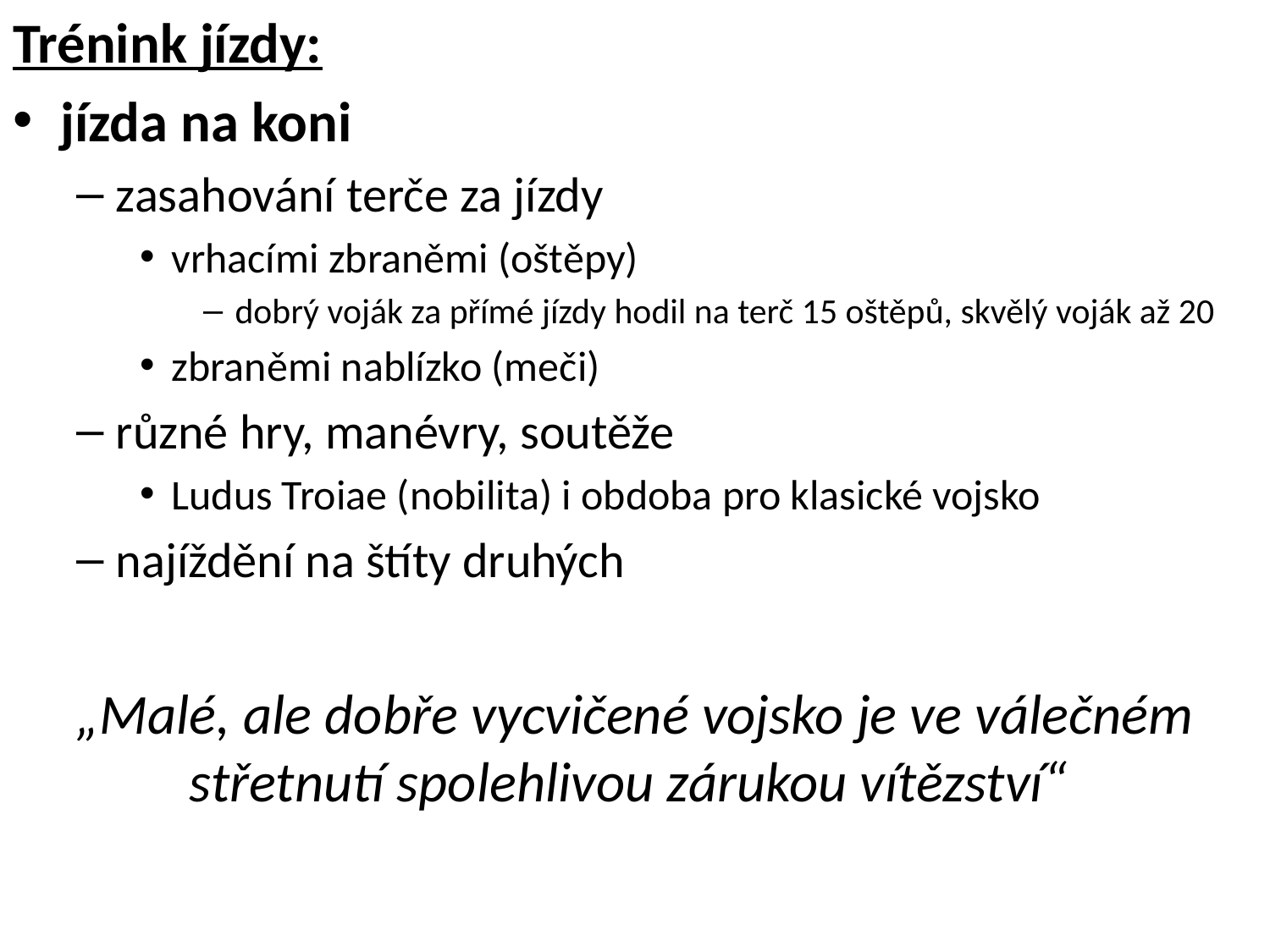

Trénink jízdy:
jízda na koni
zasahování terče za jízdy
vrhacími zbraněmi (oštěpy)
dobrý voják za přímé jízdy hodil na terč 15 oštěpů, skvělý voják až 20
zbraněmi nablízko (meči)
různé hry, manévry, soutěže
Ludus Troiae (nobilita) i obdoba pro klasické vojsko
najíždění na štíty druhých

„Malé, ale dobře vycvičené vojsko je ve válečném střetnutí spolehlivou zárukou vítězství“